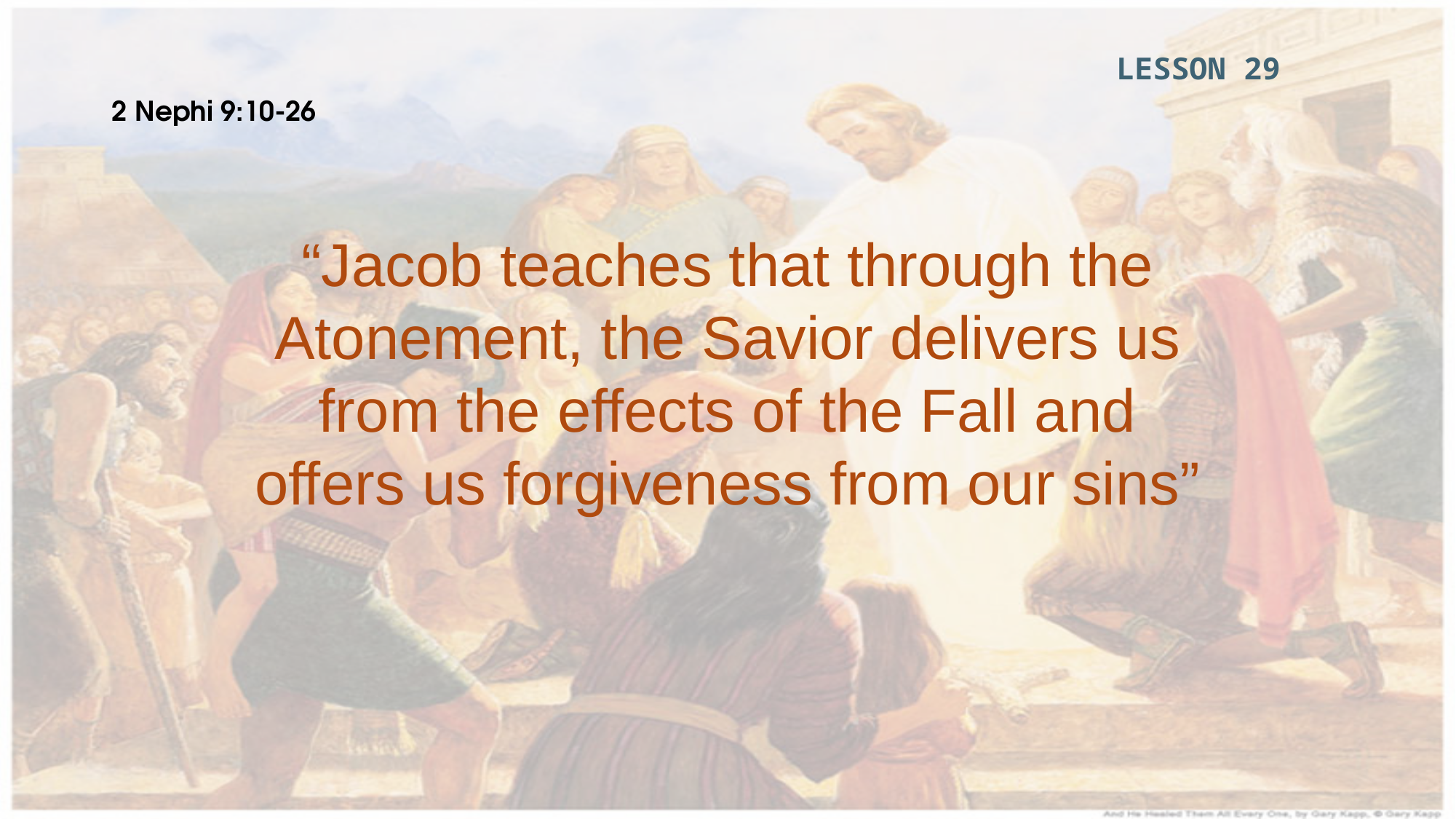

LESSON 29
2 Nephi 9:10-26
“Jacob teaches that through the Atonement, the Savior delivers us from the effects of the Fall and offers us forgiveness from our sins”